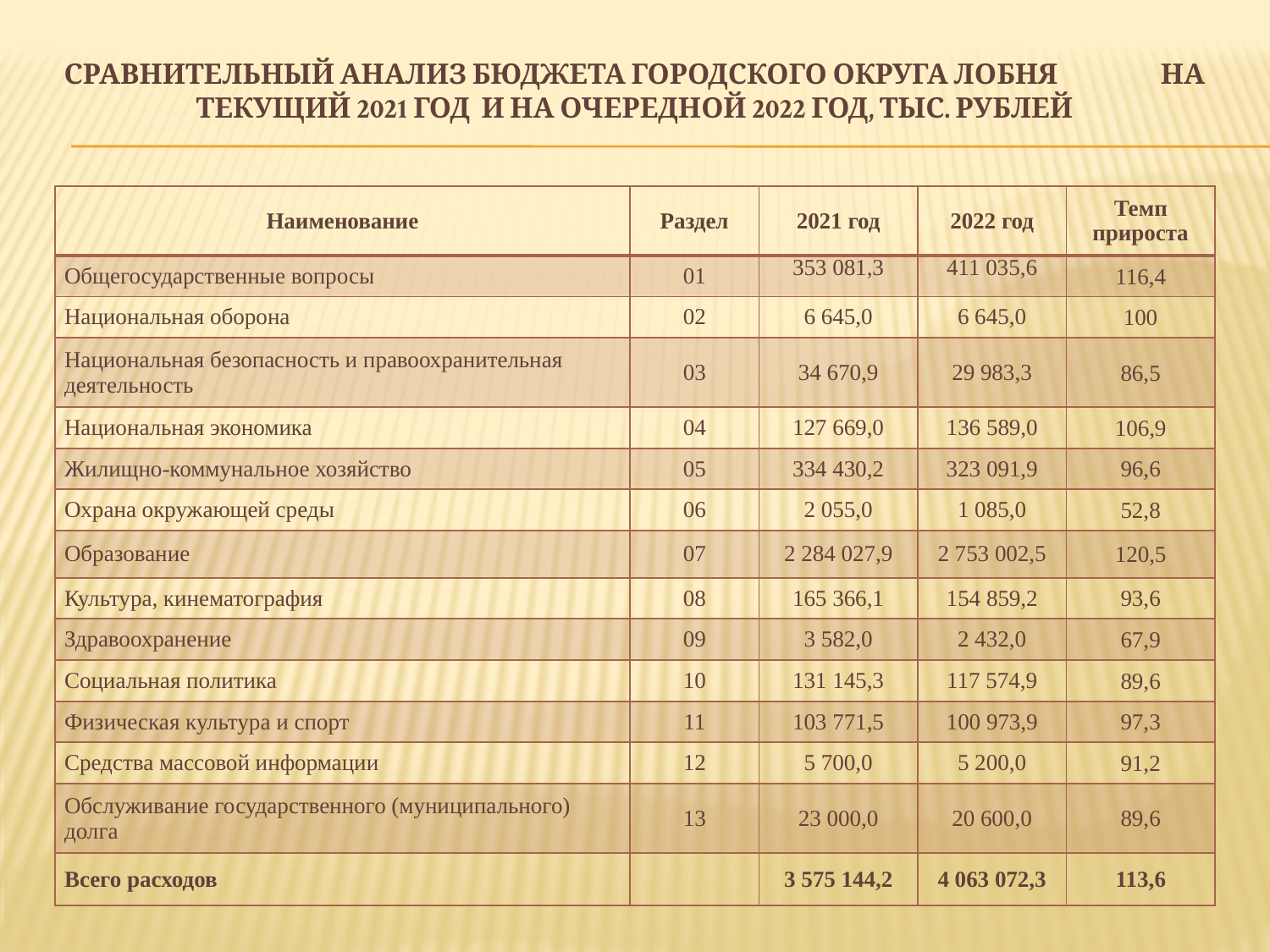

# Сравнительный анализ бюджета городского округа Лобня                  на текущий 2021 год  и на очередной 2022 год, тыс. рублей
| Наименование | Раздел | 2021 год | 2022 год | Темп прироста |
| --- | --- | --- | --- | --- |
| Общегосударственные вопросы | 01 | 353 081,3 | 411 035,6 | 116,4 |
| Национальная оборона | 02 | 6 645,0 | 6 645,0 | 100 |
| Национальная безопасность и правоохранительная деятельность | 03 | 34 670,9 | 29 983,3 | 86,5 |
| Национальная экономика | 04 | 127 669,0 | 136 589,0 | 106,9 |
| Жилищно-коммунальное хозяйство | 05 | 334 430,2 | 323 091,9 | 96,6 |
| Охрана окружающей среды | 06 | 2 055,0 | 1 085,0 | 52,8 |
| Образование | 07 | 2 284 027,9 | 2 753 002,5 | 120,5 |
| Культура, кинематография | 08 | 165 366,1 | 154 859,2 | 93,6 |
| Здравоохранение | 09 | 3 582,0 | 2 432,0 | 67,9 |
| Социальная политика | 10 | 131 145,3 | 117 574,9 | 89,6 |
| Физическая культура и спорт | 11 | 103 771,5 | 100 973,9 | 97,3 |
| Средства массовой информации | 12 | 5 700,0 | 5 200,0 | 91,2 |
| Обслуживание государственного (муниципального) долга | 13 | 23 000,0 | 20 600,0 | 89,6 |
| Всего расходов |  | 3 575 144,2 | 4 063 072,3 | 113,6 |